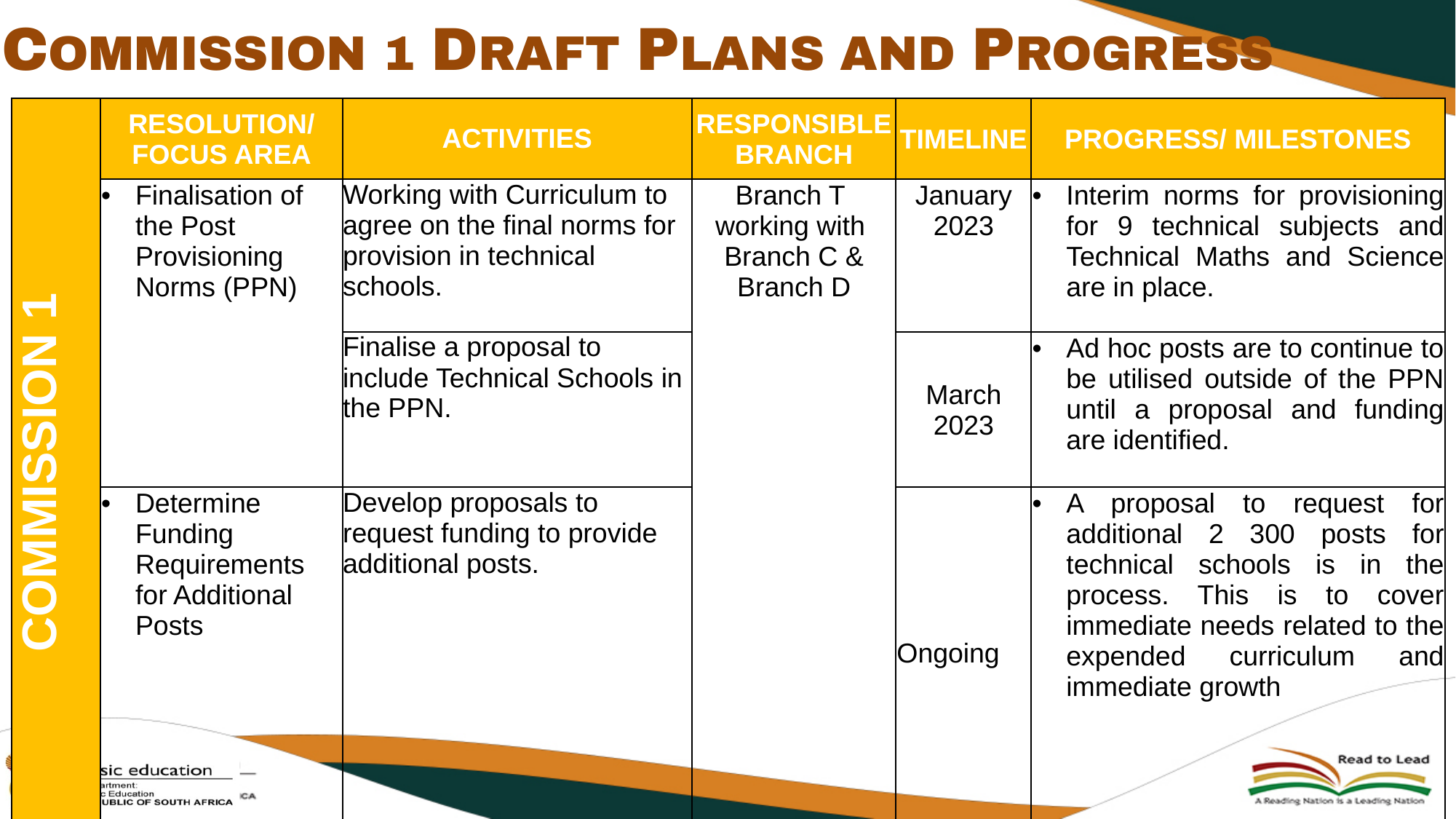

# COMMISSION 1 DRAFT PLANS AND PROGRESS
| COMMISSION 1 | RESOLUTION/ FOCUS AREA | ACTIVITIES | RESPONSIBLE BRANCH | TIMELINE | PROGRESS/ MILESTONES |
| --- | --- | --- | --- | --- | --- |
|  | Finalisation of the Post Provisioning Norms (PPN) | Working with Curriculum to agree on the final norms for provision in technical schools. | Branch T working with Branch C & Branch D | January 2023 | Interim norms for provisioning for 9 technical subjects and Technical Maths and Science are in place. |
|  |  | Finalise a proposal to include Technical Schools in the PPN. |  | March 2023 | Ad hoc posts are to continue to be utilised outside of the PPN until a proposal and funding are identified. |
|  | Determine Funding Requirements for Additional Posts | Develop proposals to request funding to provide additional posts. |  | Ongoing | A proposal to request for additional 2 300 posts for technical schools is in the process. This is to cover immediate needs related to the expended curriculum and immediate growth |